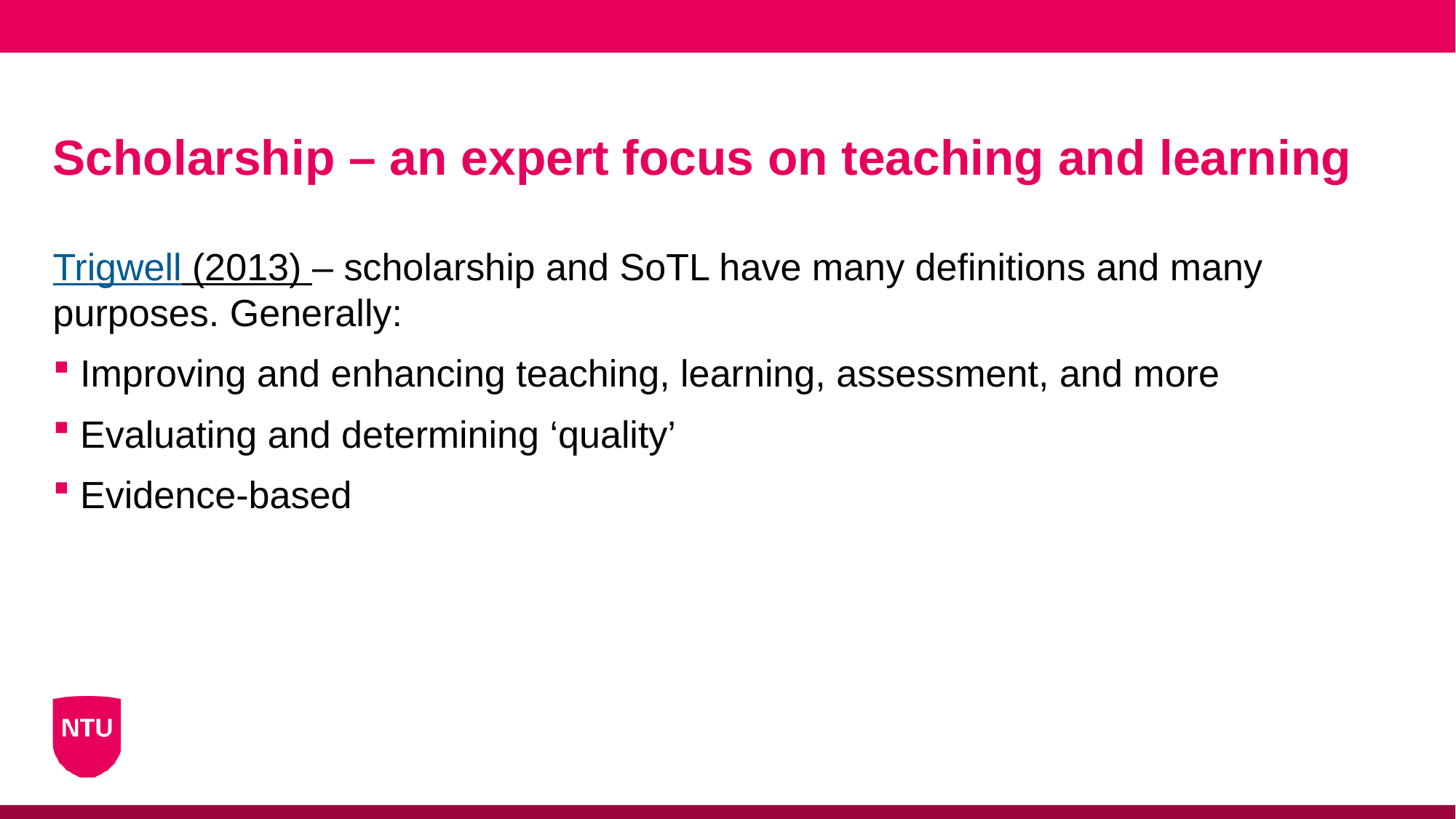

# Scholarship – an expert focus on teaching and learning
Trigwell (2013) – scholarship and SoTL have many definitions and many purposes. Generally:
Improving and enhancing teaching, learning, assessment, and more
Evaluating and determining ‘quality’
Evidence-based